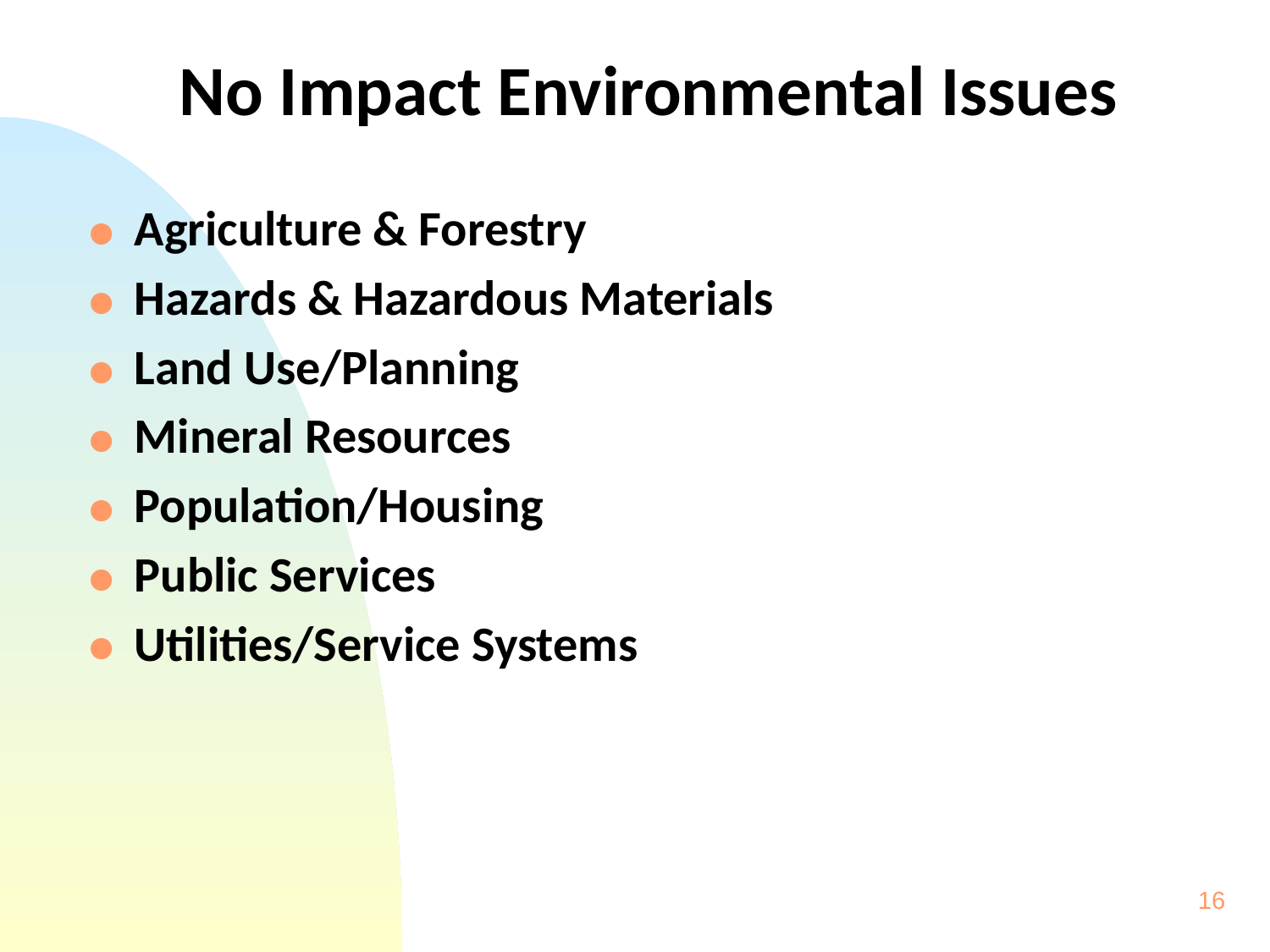

# No Impact Environmental Issues
Agriculture & Forestry
Hazards & Hazardous Materials
Land Use/Planning
Mineral Resources
Population/Housing
Public Services
Utilities/Service Systems

16